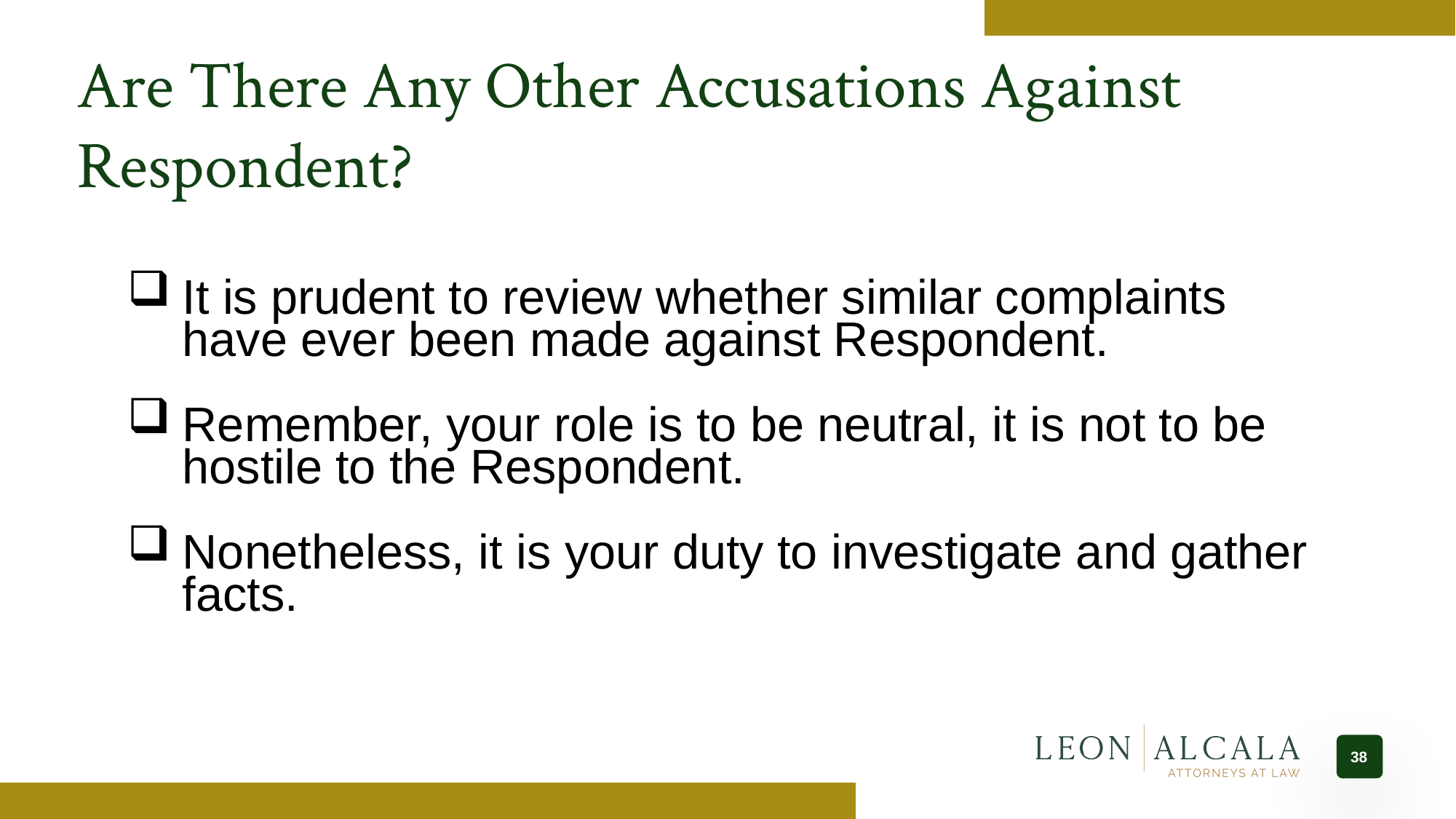

Are There Any Other Accusations Against Respondent?
It is prudent to review whether similar complaints have ever been made against Respondent.

Remember, your role is to be neutral, it is not to be hostile to the Respondent.

Nonetheless, it is your duty to investigate and gather facts.

38